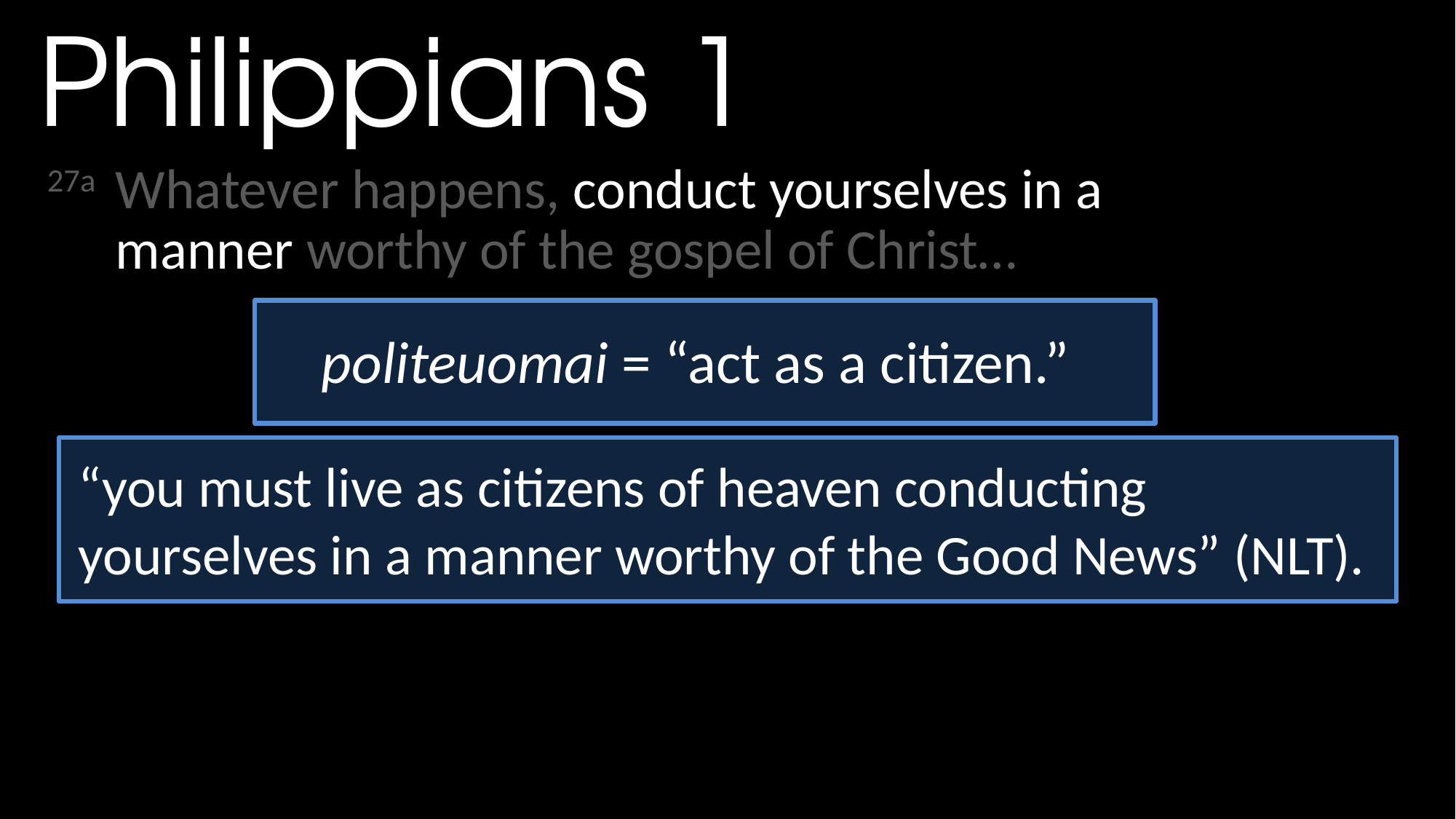

Philippians 1
27a 	Whatever happens, conduct yourselves in a manner worthy of the gospel of Christ…

politeuomai = “act as a citizen.”

“you must live as citizens of heaven conducting yourselves in a manner worthy of the Good News” (NLT).